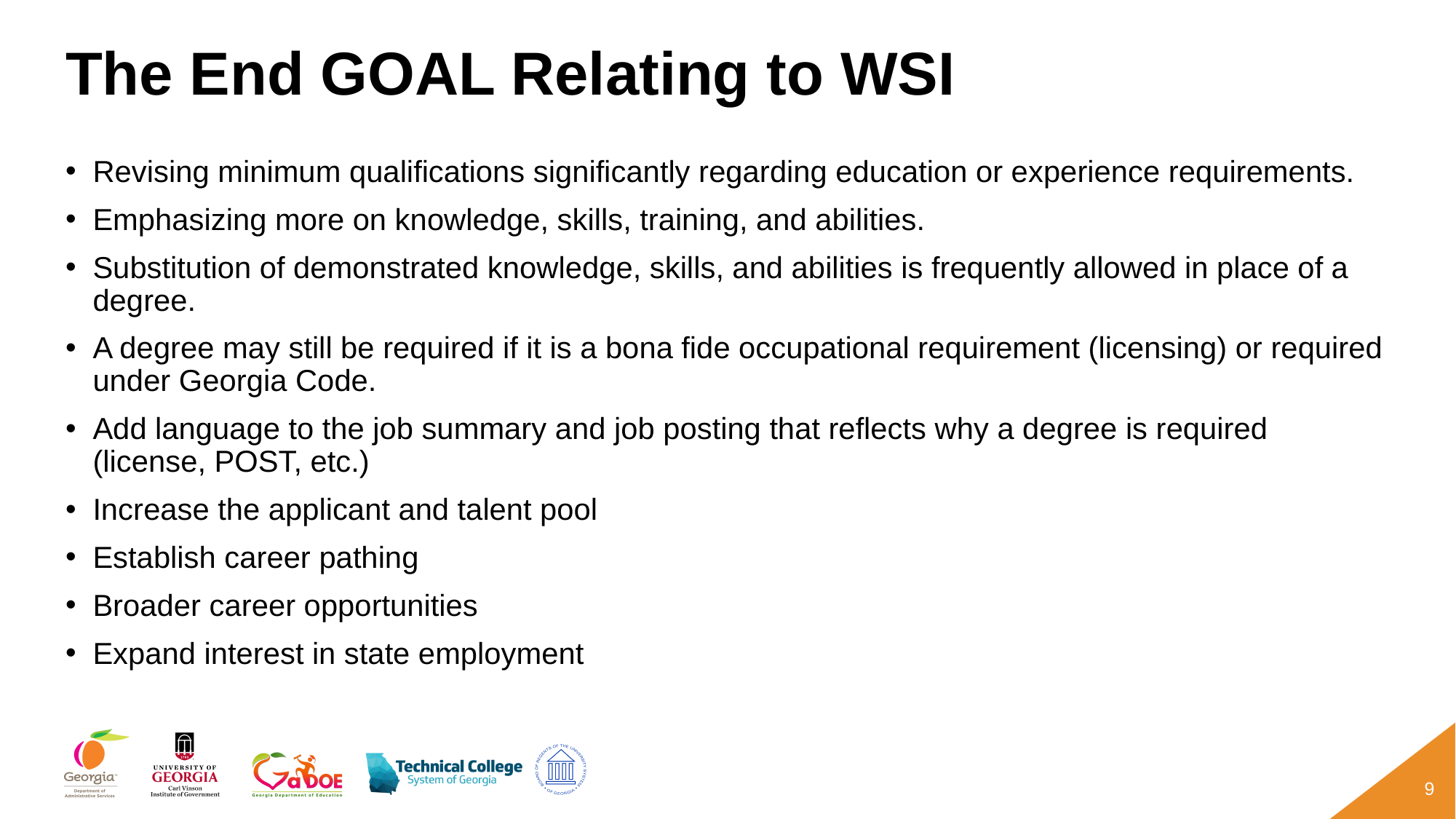

# The End GOAL Relating to WSI
Revising minimum qualifications significantly regarding education or experience requirements.
Emphasizing more on knowledge, skills, training, and abilities.
Substitution of demonstrated knowledge, skills, and abilities is frequently allowed in place of a degree.
A degree may still be required if it is a bona fide occupational requirement (licensing) or required under Georgia Code.
Add language to the job summary and job posting that reflects why a degree is required (license, POST, etc.)
Increase the applicant and talent pool
Establish career pathing
Broader career opportunities
Expand interest in state employment

9